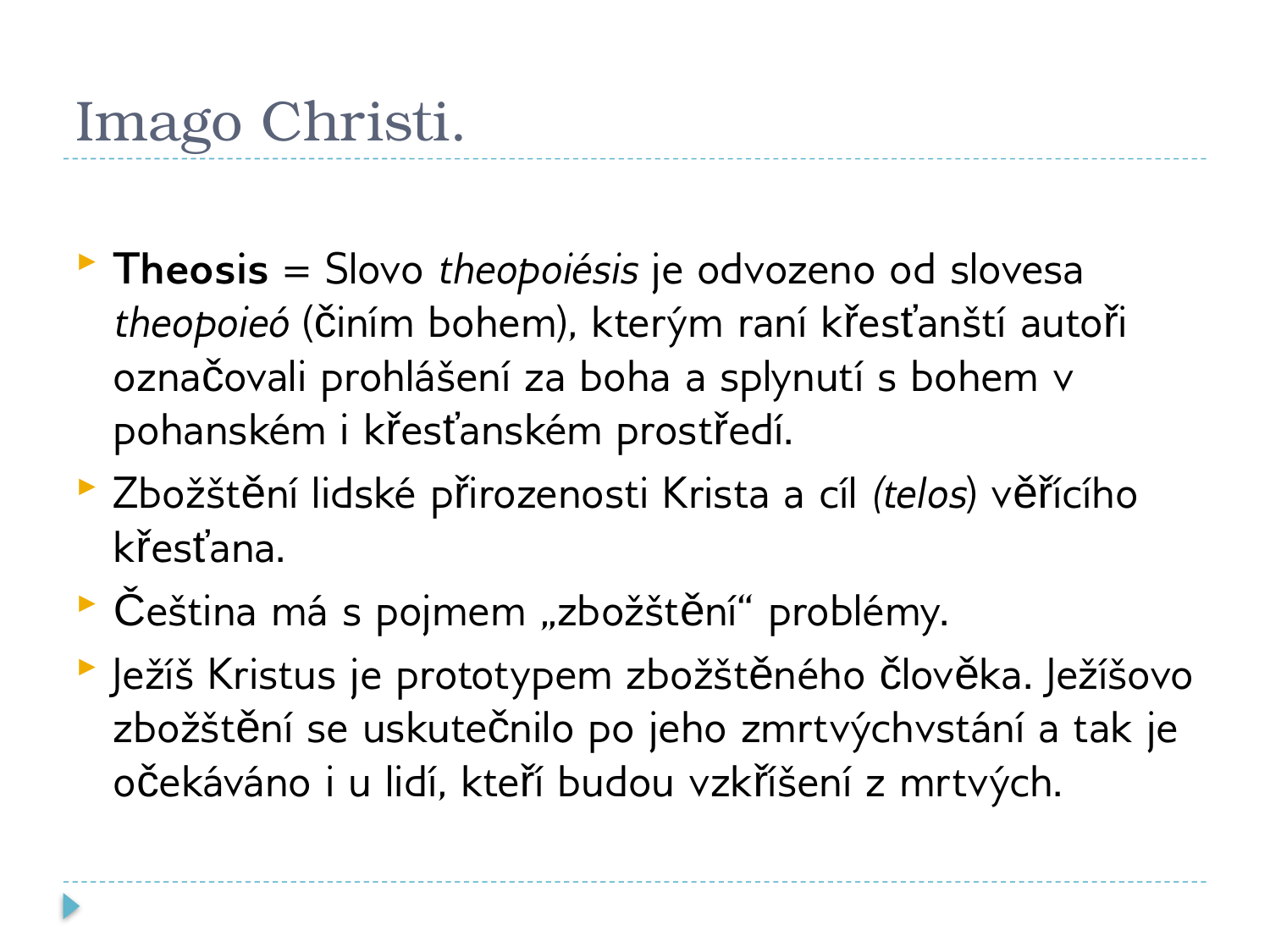

# Imago Christi.

Theosis = Slovo theopoiésis je odvozeno od slovesa theopoieó (činím bohem), kterým raní křesťanští autoři označovali prohlášení za boha a splynutí s bohem v pohanském i křesťanském prostředí.
Zbožštění lidské přirozenosti Krista a cíl (telos) věřícího křesťana.
Čeština má s pojmem „zbožštění“ problémy.
Ježíš Kristus je prototypem zbožštěného člověka. Ježíšovo zbožštění se uskutečnilo po jeho zmrtvýchvstání a tak je očekáváno i u lidí, kteří budou vzkříšení z mrtvých.